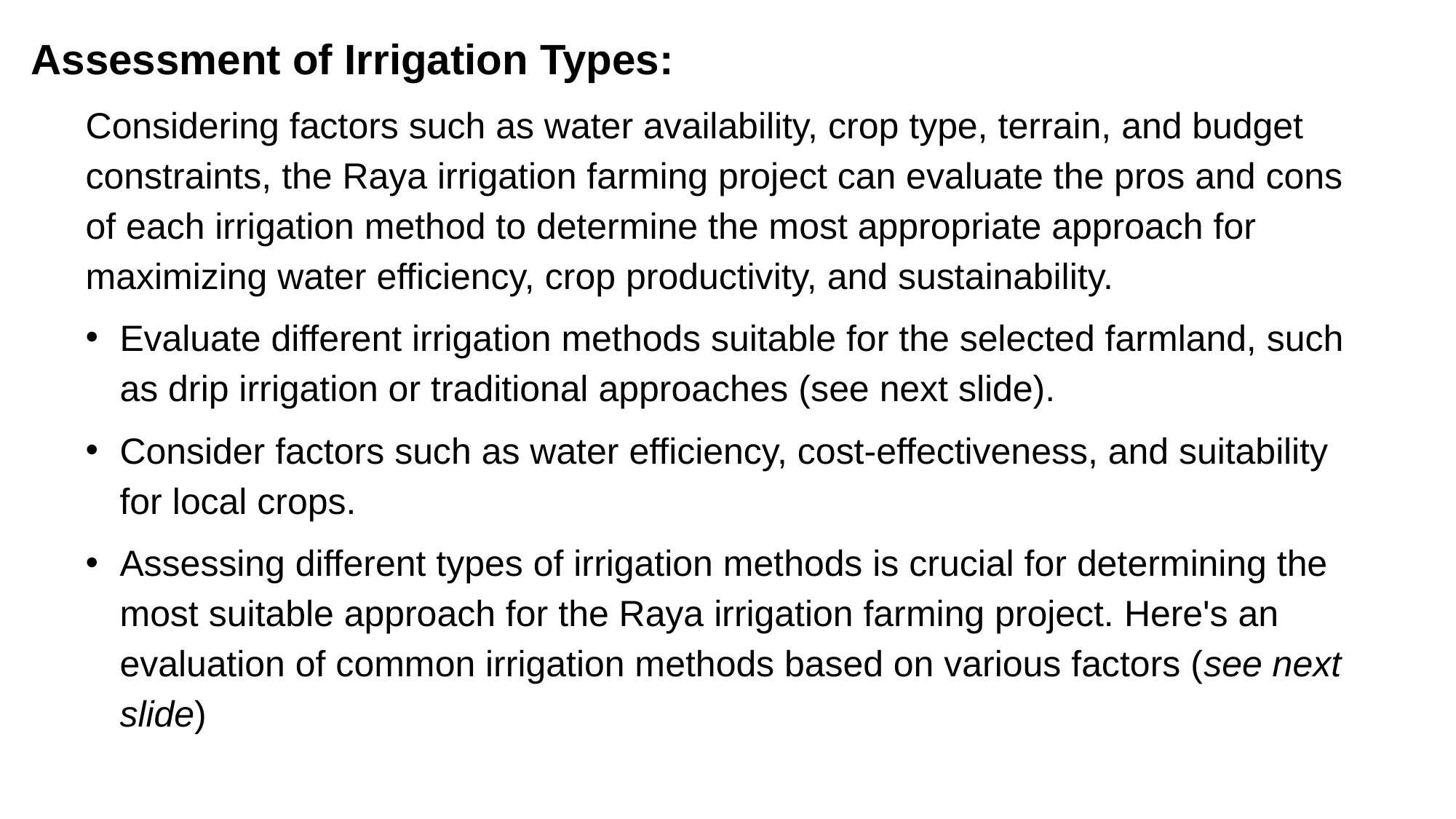

Assessment of Irrigation Types:
Considering factors such as water availability, crop type, terrain, and budget constraints, the Raya irrigation farming project can evaluate the pros and cons of each irrigation method to determine the most appropriate approach for maximizing water efficiency, crop productivity, and sustainability.
Evaluate different irrigation methods suitable for the selected farmland, such as drip irrigation or traditional approaches (see next slide).
Consider factors such as water efficiency, cost-effectiveness, and suitability for local crops.
Assessing different types of irrigation methods is crucial for determining the most suitable approach for the Raya irrigation farming project. Here's an evaluation of common irrigation methods based on various factors (see next slide)